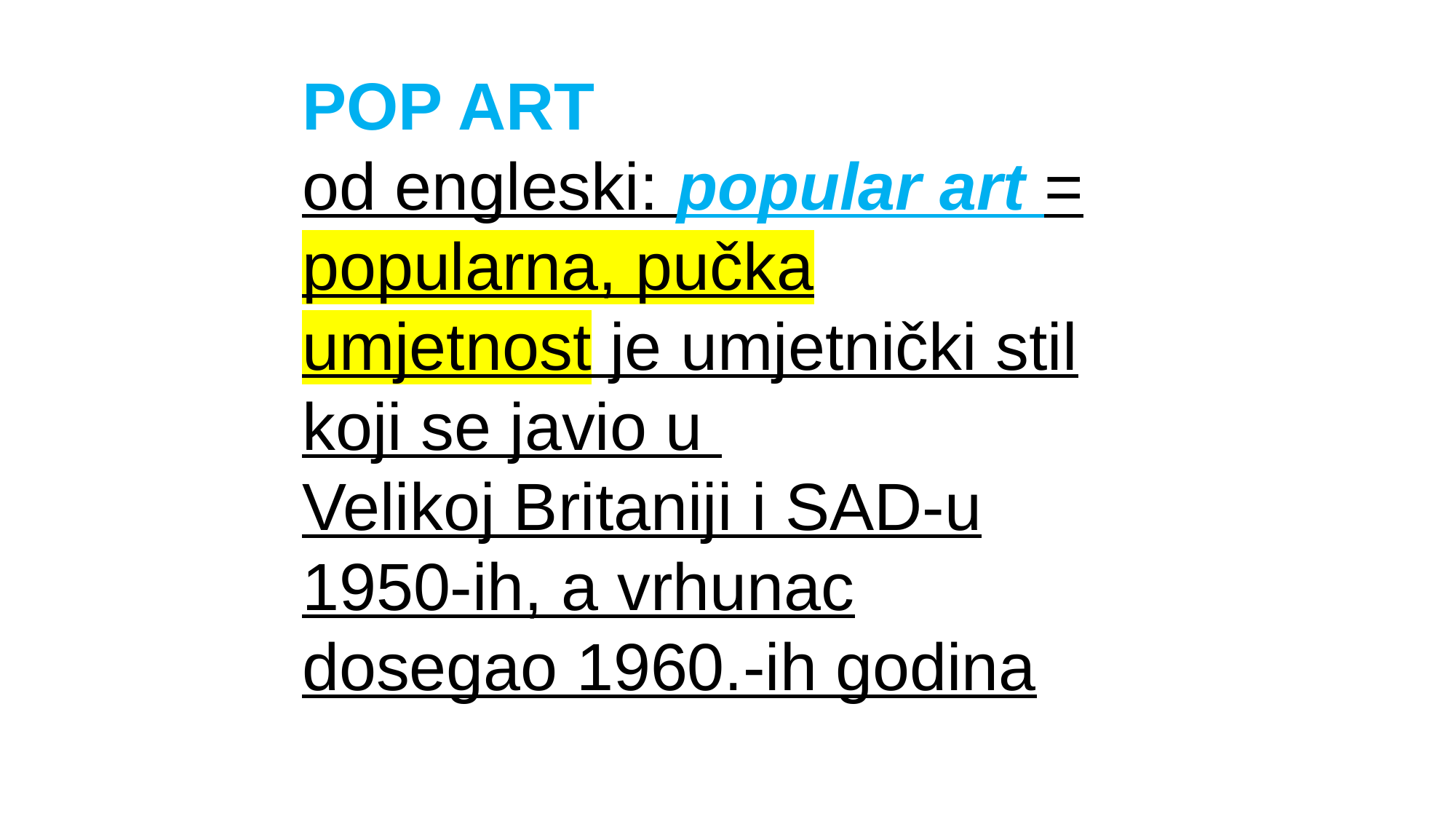

POP ART
od engleski: popular art = popularna, pučka umjetnost je umjetnički stil koji se javio u Velikoj Britaniji i SAD-u 1950-ih, a vrhunac dosegao 1960.-ih godina